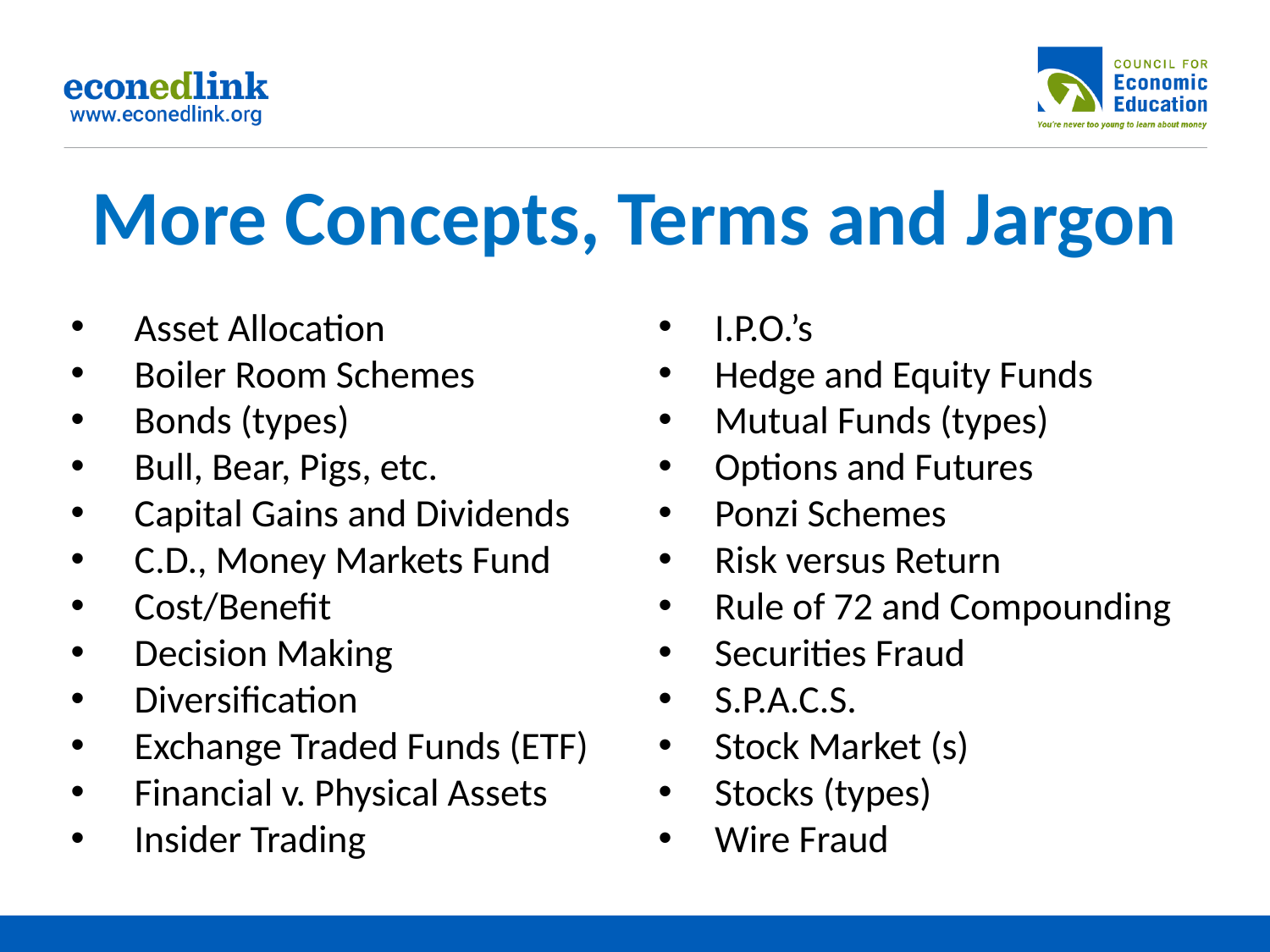

# More Concepts, Terms and Jargon
Asset Allocation
Boiler Room Schemes
Bonds (types)
Bull, Bear, Pigs, etc.
Capital Gains and Dividends
C.D., Money Markets Fund
Cost/Benefit
Decision Making
Diversification
Exchange Traded Funds (ETF)
Financial v. Physical Assets
Insider Trading

I.P.O.’s
Hedge and Equity Funds
Mutual Funds (types)
Options and Futures
Ponzi Schemes
Risk versus Return
Rule of 72 and Compounding
Securities Fraud
S.P.A.C.S.
Stock Market (s)
Stocks (types)
Wire Fraud